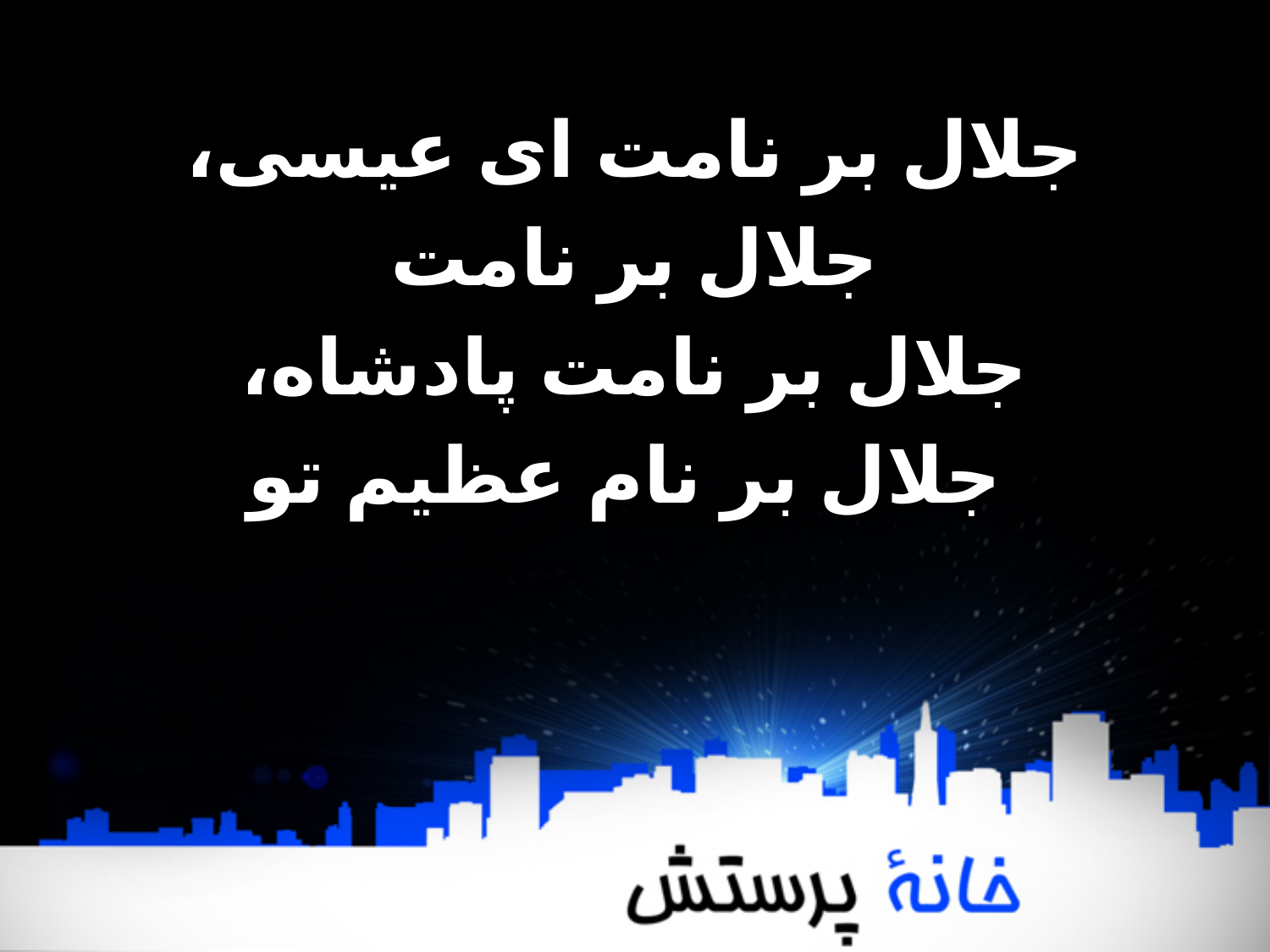

جلال بر نامت ای عیسی،
جلال بر نامت
جلال بر نامت پادشاه،
 جلال بر نام عظیم تو